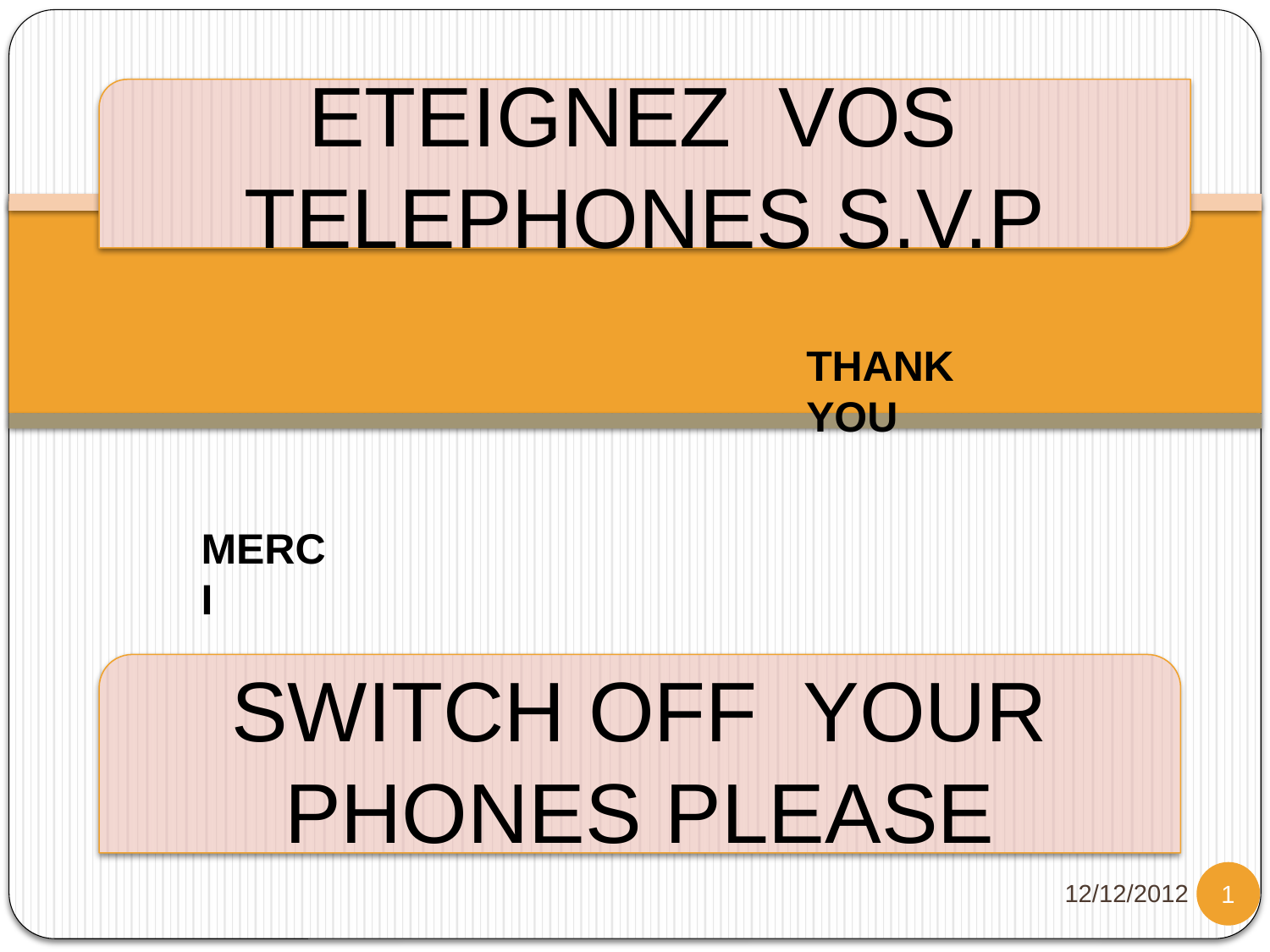

ETEIGNEZ  VOS  TELEPHONES S.V.P

THANK    YOU
MERCI
SWITCH OFF  YOUR PHONES PLEASE
12/12/2012
1